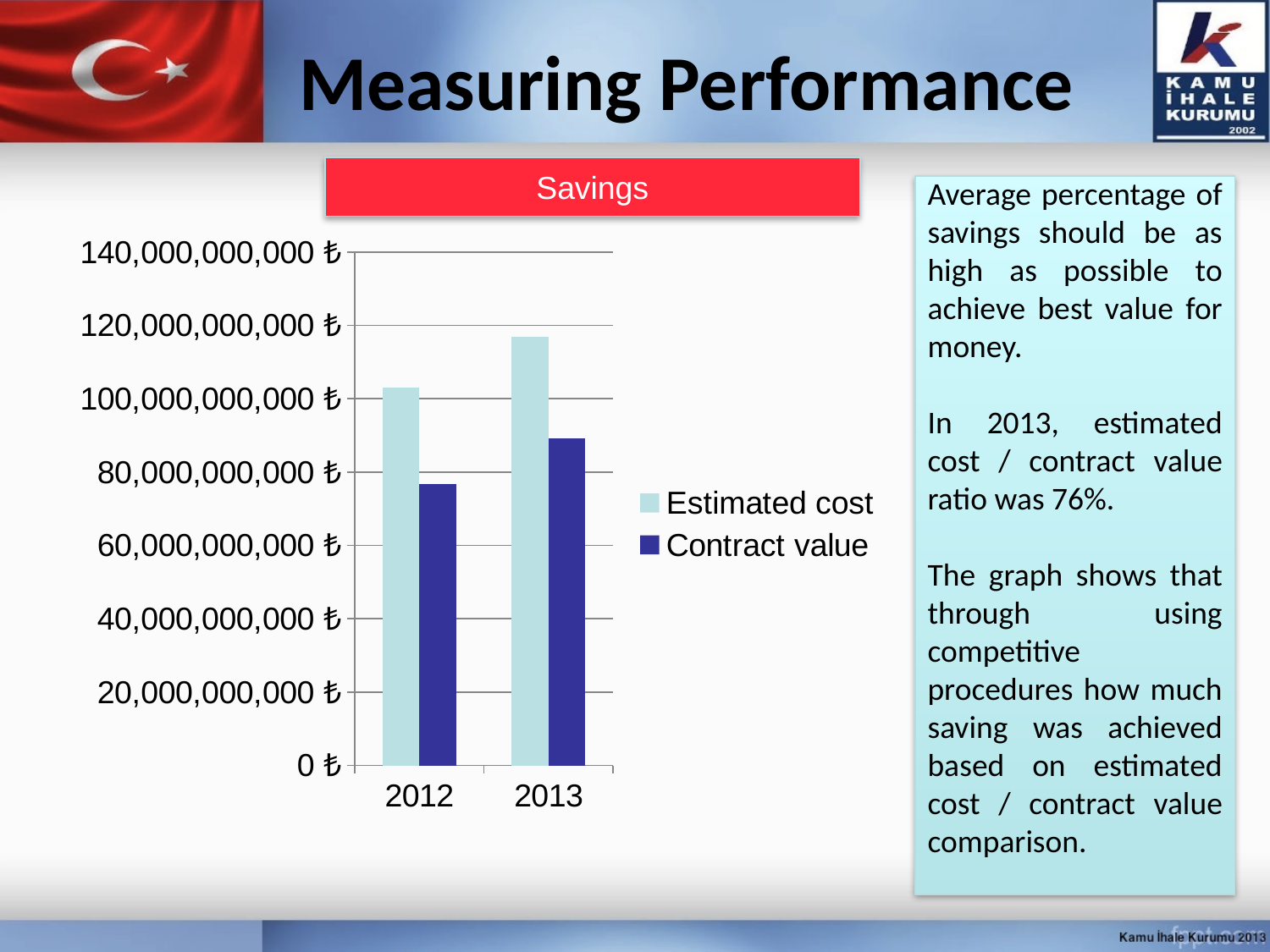

# Measuring Performance
Savings
Average percentage of savings should be as high as possible to achieve best value for money.

In 2013, estimated cost / contract value ratio was 76%.

The graph shows that through using competitive procedures how much saving was achieved based on estimated cost / contract value comparison.

### Chart

| Category | Estimated cost | Contract value |
|---|---|---|
| 2012 | 103080077000.0 | 76634709000.0 |
| 2013 | 116906468000.0 | 89237530000.0 |